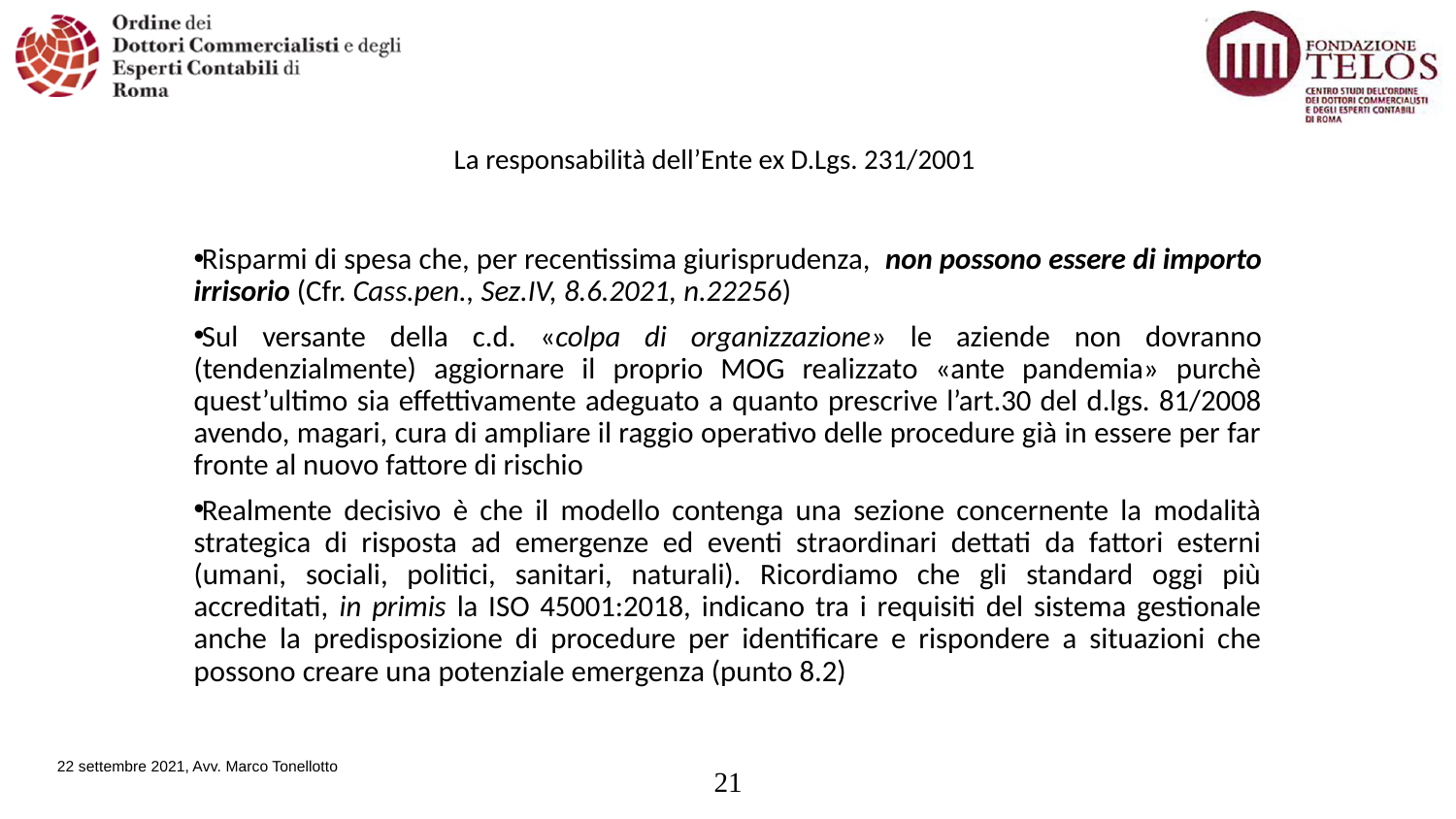

# La responsabilità dell’Ente ex D.Lgs. 231/2001
Risparmi di spesa che, per recentissima giurisprudenza,  non possono essere di importo irrisorio (Cfr. Cass.pen., Sez.IV, 8.6.2021, n.22256)
Sul versante della c.d. «colpa di organizzazione» le aziende non dovranno (tendenzialmente) aggiornare il proprio MOG realizzato «ante pandemia» purchè quest’ultimo sia effettivamente adeguato a quanto prescrive l’art.30 del d.lgs. 81/2008 avendo, magari, cura di ampliare il raggio operativo delle procedure già in essere per far fronte al nuovo fattore di rischio
Realmente decisivo è che il modello contenga una sezione concernente la modalità strategica di risposta ad emergenze ed eventi straordinari dettati da fattori esterni (umani, sociali, politici, sanitari, naturali). Ricordiamo che gli standard oggi più accreditati, in primis la ISO 45001:2018, indicano tra i requisiti del sistema gestionale anche la predisposizione di procedure per identificare e rispondere a situazioni che possono creare una potenziale emergenza (punto 8.2)

22 settembre 2021, Avv. Marco Tonellotto
21